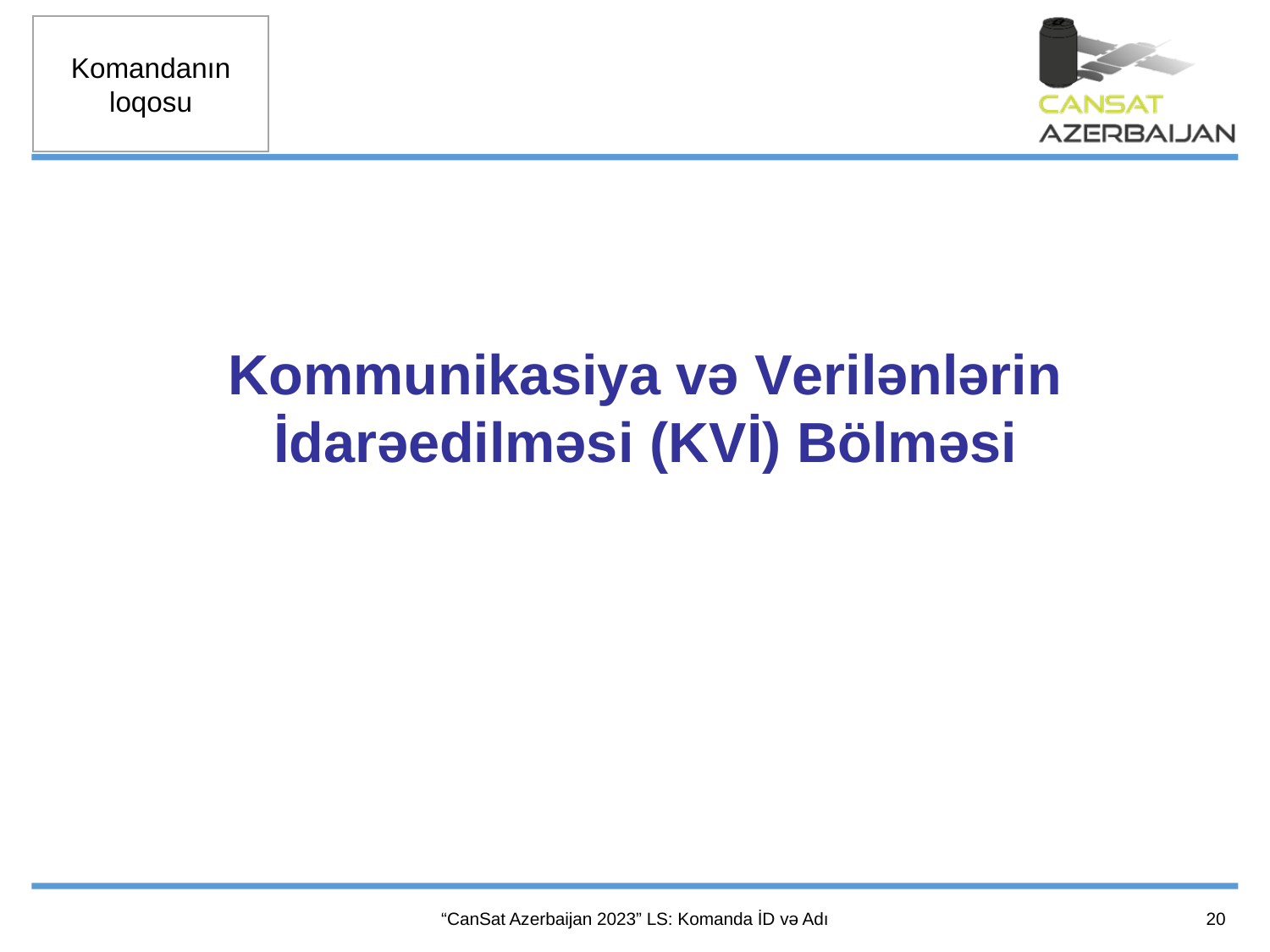

Kommunikasiya və Verilənlərin İdarəedilməsi (KVİ) Bölməsi
20
“CanSat Azerbaijan 2023” LS: Komanda İD və Adı